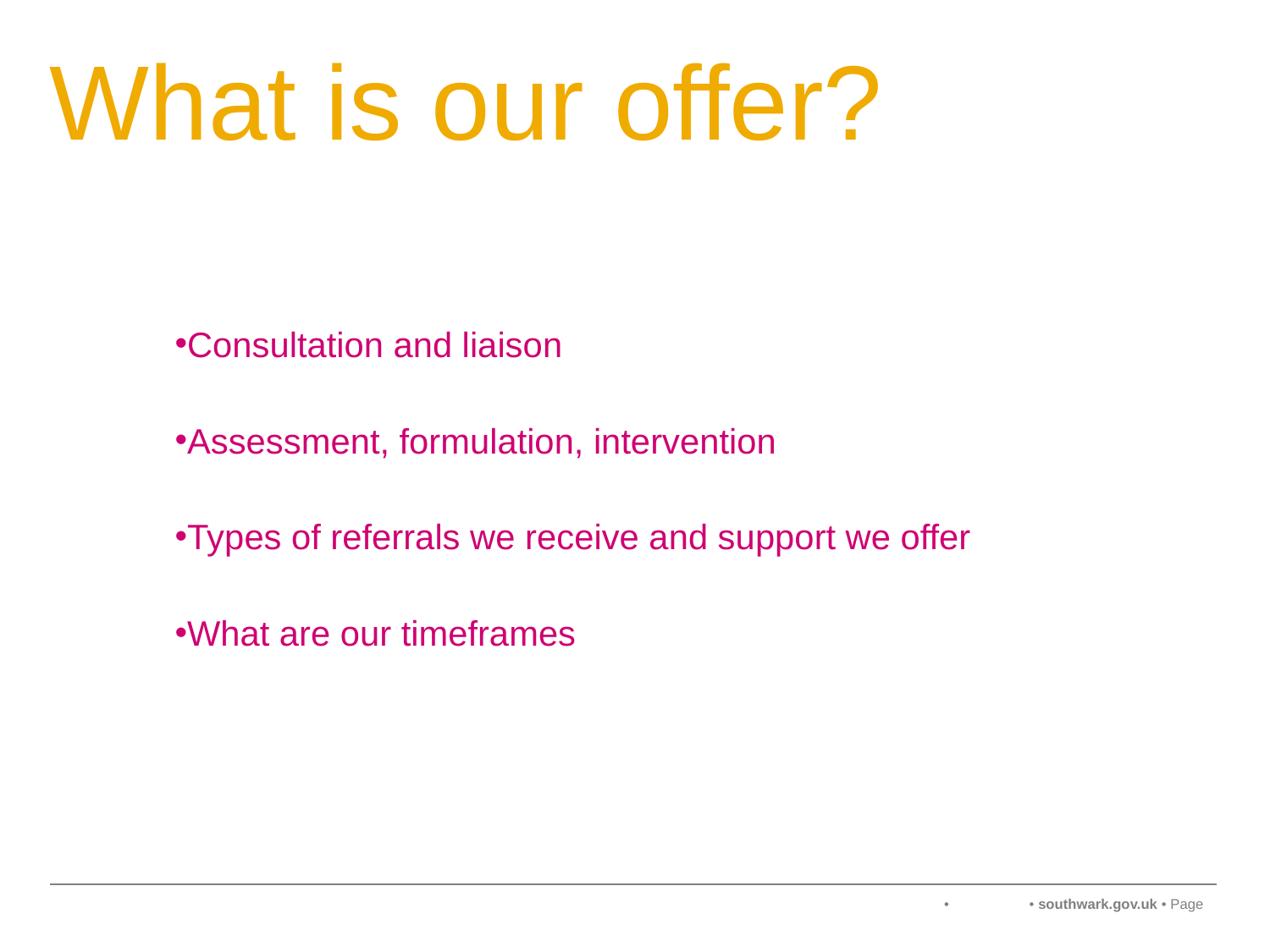

# What is our offer?
Consultation and liaison

Assessment, formulation, intervention

Types of referrals we receive and support we offer

What are our timeframes